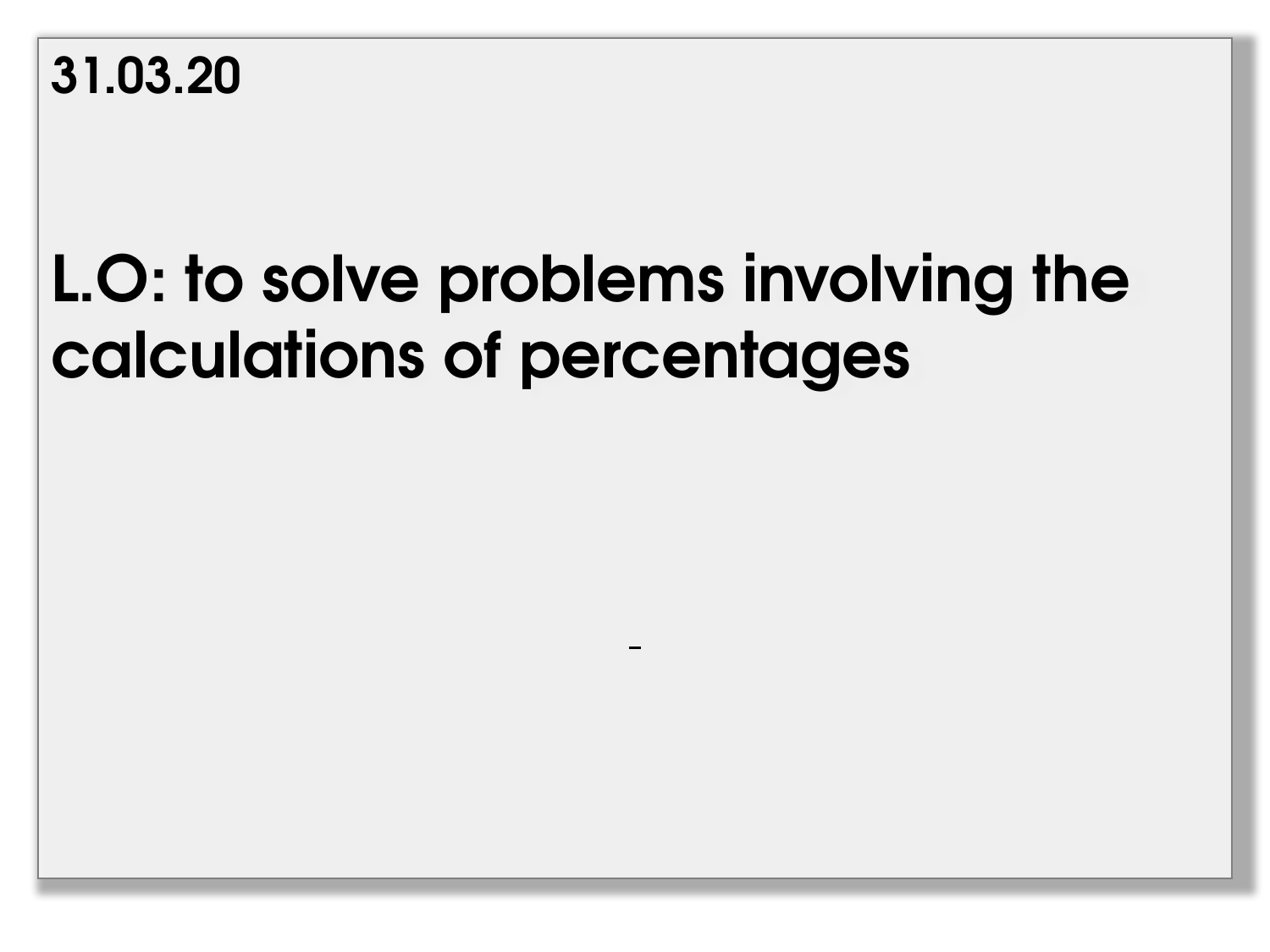

31.03.20

L.O: to solve problems involving the calculations of percentages